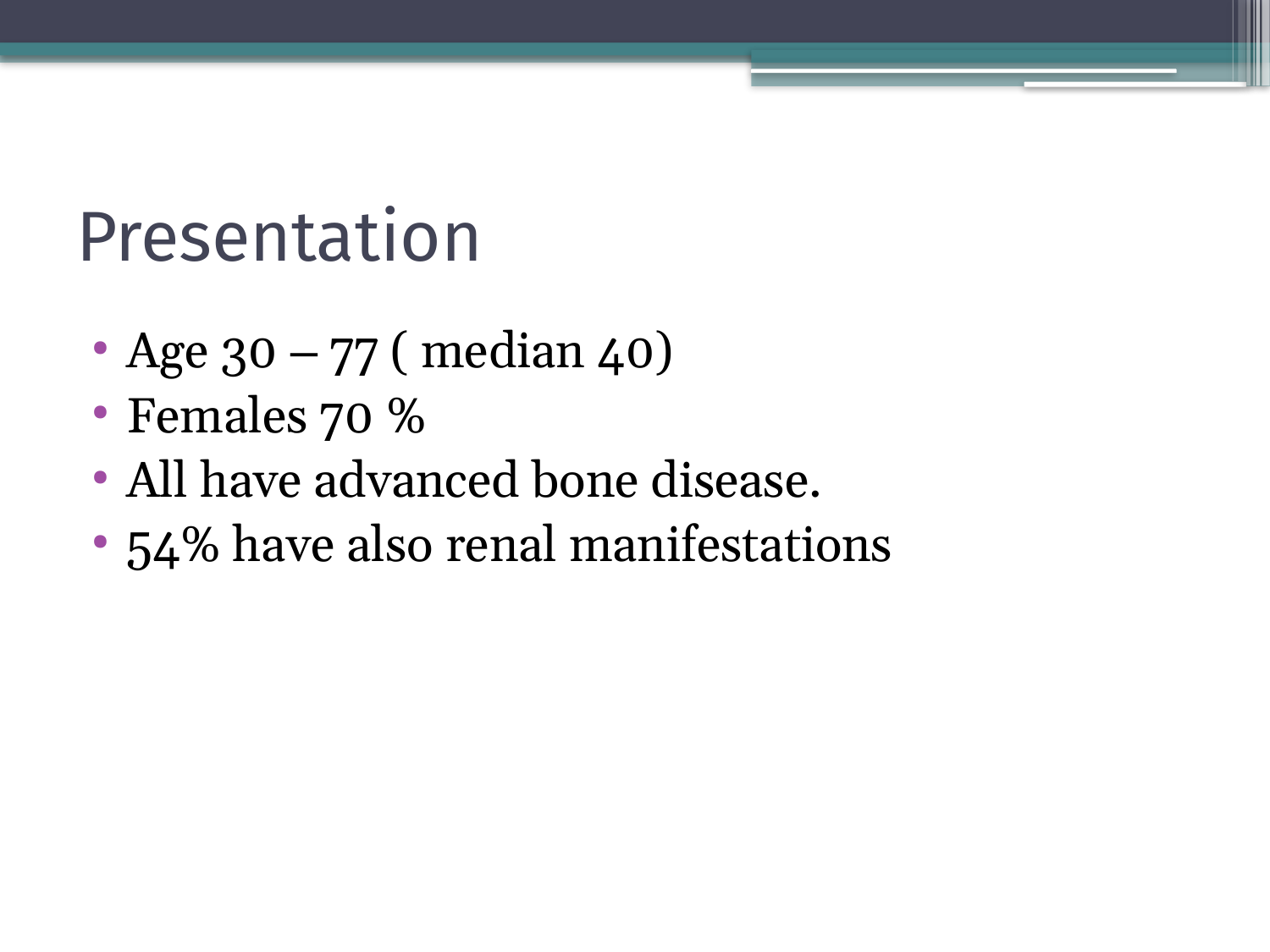

# Presentation
Age 30 – 77 ( median 40)
Females 70 %
All have advanced bone disease.
54% have also renal manifestations